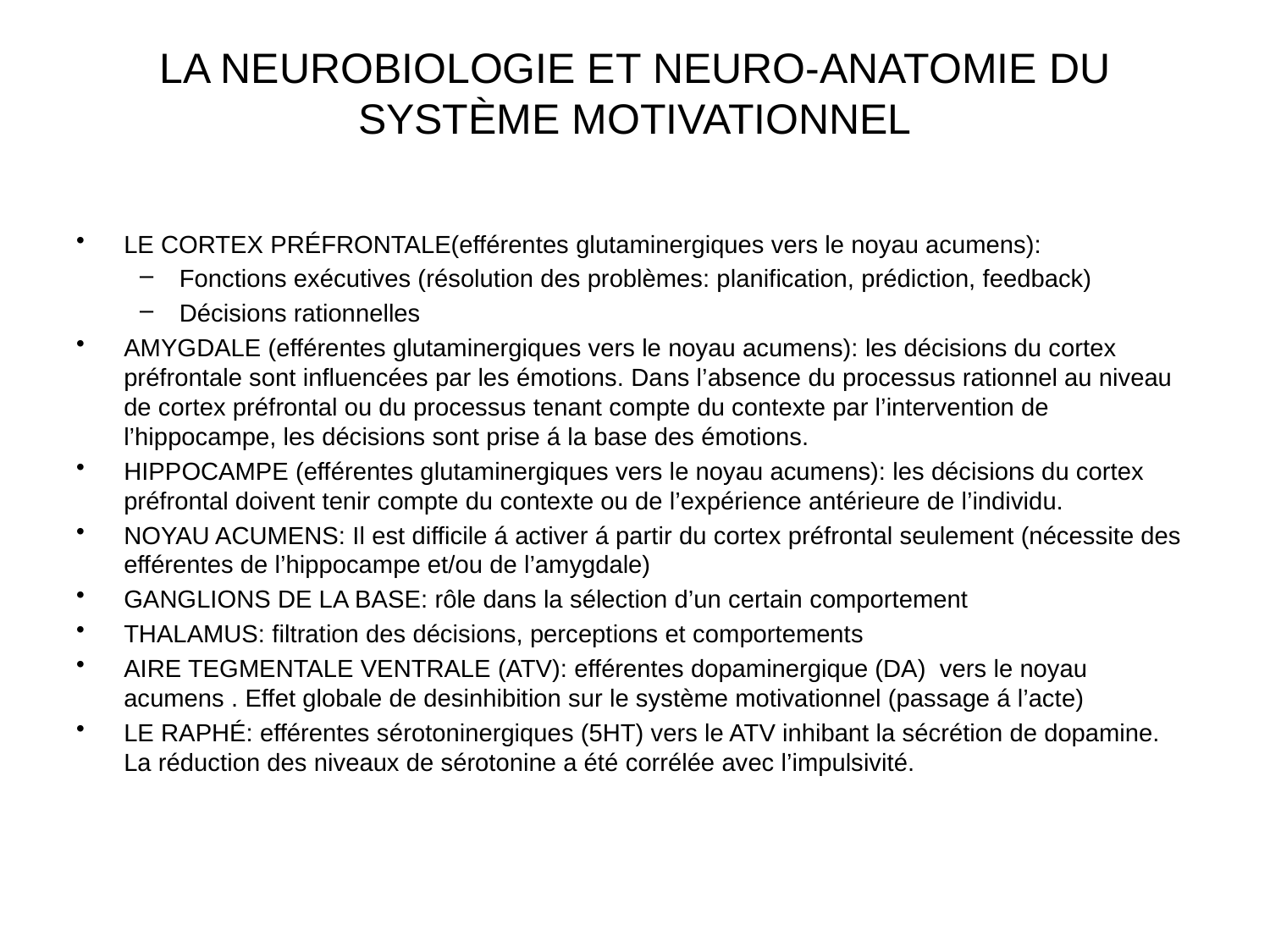

# LA NEUROBIOLOGIE ET NEURO-ANATOMIE DU SYSTÈME MOTIVATIONNEL
LE CORTEX PRÉFRONTALE(efférentes glutaminergiques vers le noyau acumens):
Fonctions exécutives (résolution des problèmes: planification, prédiction, feedback)
Décisions rationnelles
AMYGDALE (efférentes glutaminergiques vers le noyau acumens): les décisions du cortex préfrontale sont influencées par les émotions. Dans l’absence du processus rationnel au niveau de cortex préfrontal ou du processus tenant compte du contexte par l’intervention de l’hippocampe, les décisions sont prise á la base des émotions.
HIPPOCAMPE (efférentes glutaminergiques vers le noyau acumens): les décisions du cortex préfrontal doivent tenir compte du contexte ou de l’expérience antérieure de l’individu.
NOYAU ACUMENS: Il est difficile á activer á partir du cortex préfrontal seulement (nécessite des efférentes de l’hippocampe et/ou de l’amygdale)
GANGLIONS DE LA BASE: rôle dans la sélection d’un certain comportement
THALAMUS: filtration des décisions, perceptions et comportements
AIRE TEGMENTALE VENTRALE (ATV): efférentes dopaminergique (DA)  vers le noyau acumens . Effet globale de desinhibition sur le système motivationnel (passage á l’acte)
LE RAPHÉ: efférentes sérotoninergiques (5HT) vers le ATV inhibant la sécrétion de dopamine. La réduction des niveaux de sérotonine a été corrélée avec l’impulsivité.